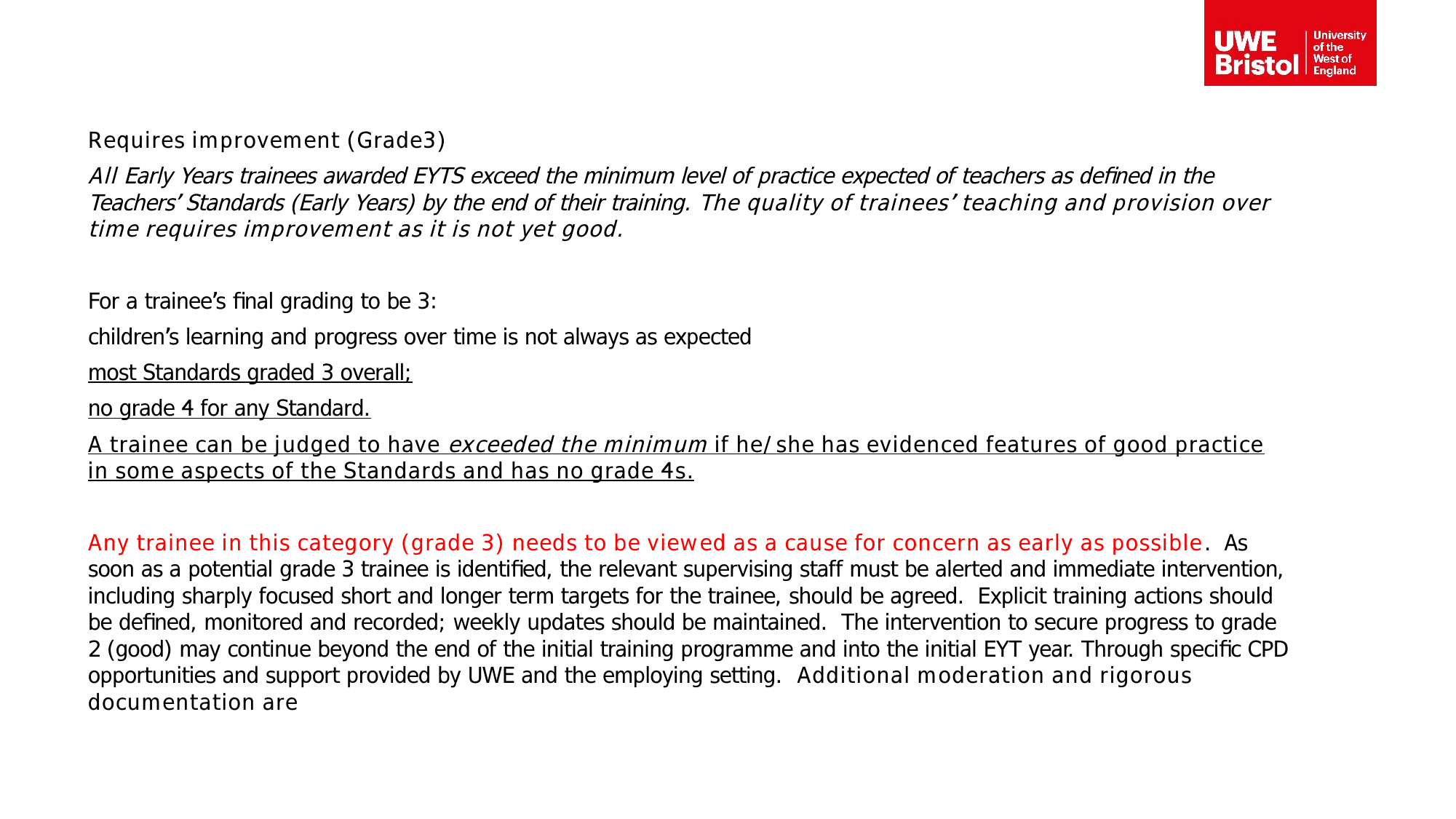

Requires improvement (Grade3)
All Early Years trainees awarded EYTS exceed the minimum level of practice expected of teachers as defined in the Teachers’ Standards (Early Years) by the end of their training. The quality of trainees’ teaching and provision over time requires improvement as it is not yet good.

For a trainee’s final grading to be 3:
children’s learning and progress over time is not always as expected
most Standards graded 3 overall;
no grade 4 for any Standard.
A trainee can be judged to have exceeded the minimum if he/she has evidenced features of good practice in some aspects of the Standards and has no grade 4s.

Any trainee in this category (grade 3) needs to be viewed as a cause for concern as early as possible.  As soon as a potential grade 3 trainee is identified, the relevant supervising staff must be alerted and immediate intervention, including sharply focused short and longer term targets for the trainee, should be agreed.  Explicit training actions should be defined, monitored and recorded; weekly updates should be maintained.  The intervention to secure progress to grade 2 (good) may continue beyond the end of the initial training programme and into the initial EYT year. Through specific CPD opportunities and support provided by UWE and the employing setting.  Additional moderation and rigorous documentation are